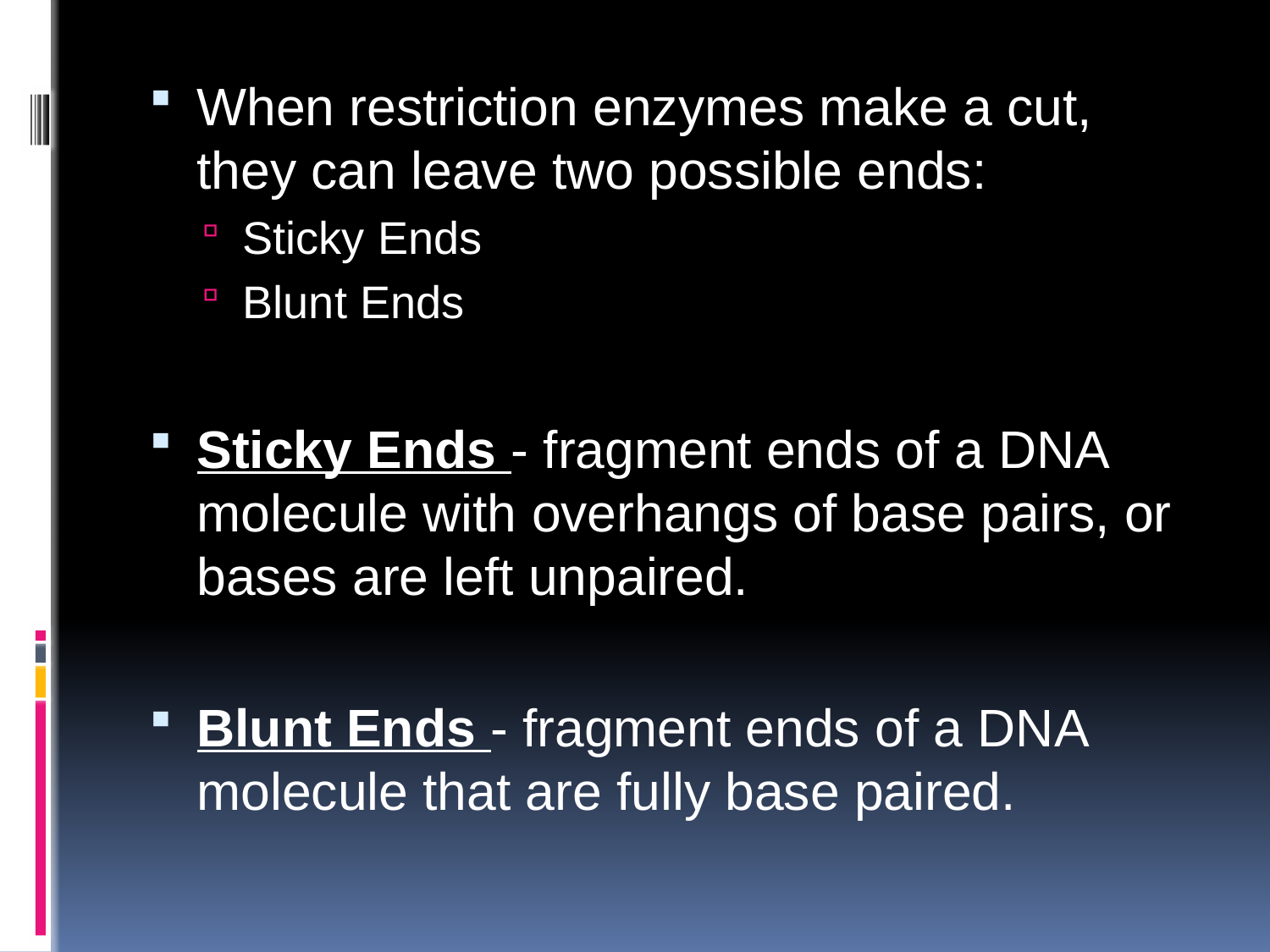

When restriction enzymes make a cut, they can leave two possible ends:
Sticky Ends
Blunt Ends

Sticky Ends - fragment ends of a DNA molecule with overhangs of base pairs, or bases are left unpaired.

Blunt Ends - fragment ends of a DNA molecule that are fully base paired.